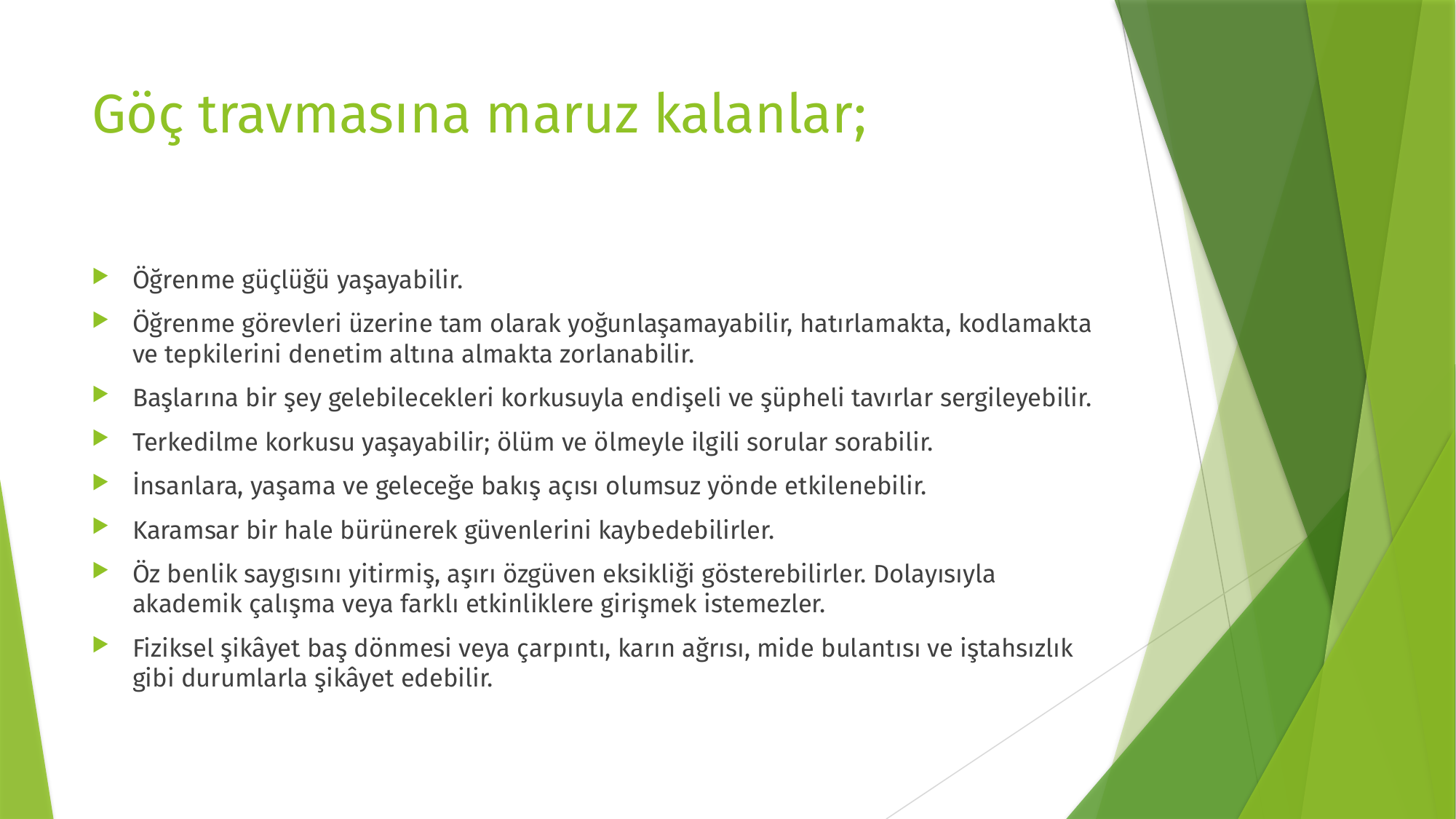

# Göç travmasına maruz kalanlar;
Öğrenme güçlüğü yaşayabilir.
Öğrenme görevleri üzerine tam olarak yoğunlaşamayabilir, hatırlamakta, kodlamakta ve tepkilerini denetim altına almakta zorlanabilir.
Başlarına bir şey gelebilecekleri korkusuyla endişeli ve şüpheli tavırlar sergileyebilir.
Terkedilme korkusu yaşayabilir; ölüm ve ölmeyle ilgili sorular sorabilir.
İnsanlara, yaşama ve geleceğe bakış açısı olumsuz yönde etkilenebilir.
Karamsar bir hale bürünerek güvenlerini kaybedebilirler.
Öz benlik saygısını yitirmiş, aşırı özgüven eksikliği gösterebilirler. Dolayısıyla akademik çalışma veya farklı etkinliklere girişmek istemezler.
Fiziksel şikâyet baş dönmesi veya çarpıntı, karın ağrısı, mide bulantısı ve iştahsızlık gibi durumlarla şikâyet edebilir.